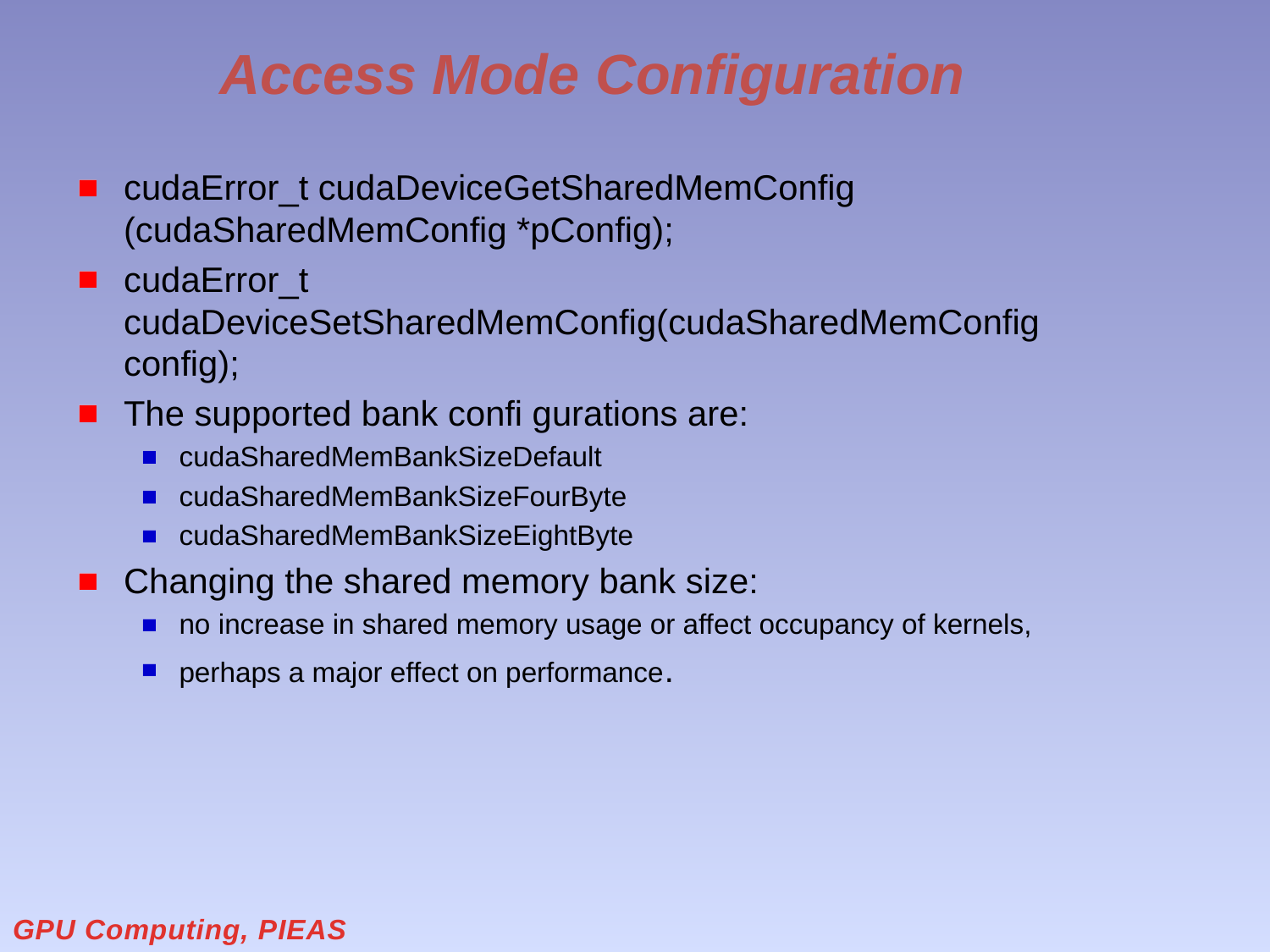

# Access Mode Configuration
cudaError_t cudaDeviceGetSharedMemConfig (cudaSharedMemConfig *pConfig);
cudaError_t cudaDeviceSetSharedMemConfig(cudaSharedMemConfig config);
The supported bank confi gurations are:
cudaSharedMemBankSizeDefault
cudaSharedMemBankSizeFourByte
cudaSharedMemBankSizeEightByte
Changing the shared memory bank size:
no increase in shared memory usage or affect occupancy of kernels,
perhaps a major effect on performance.